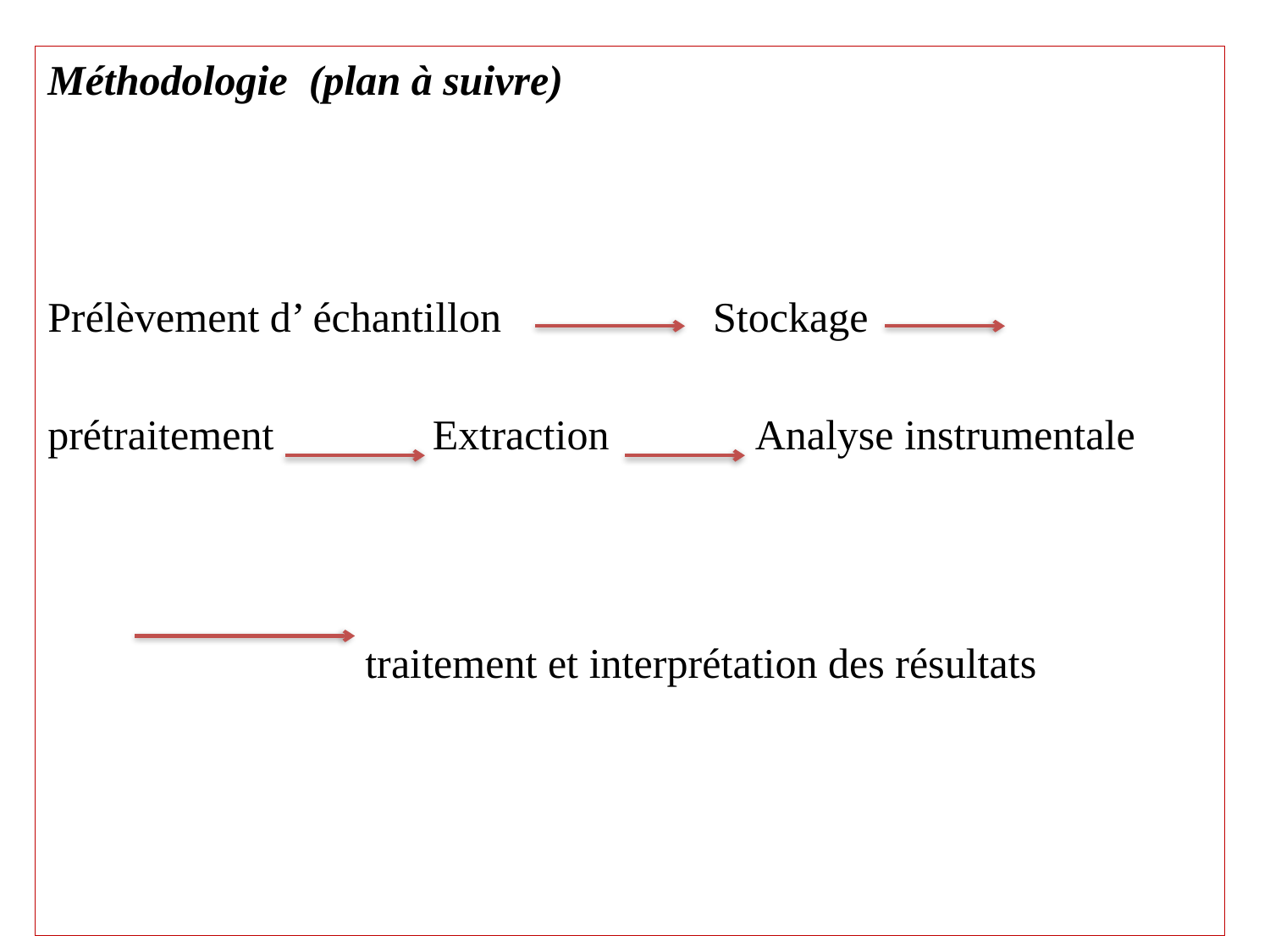

Méthodologie  (plan à suivre)

Prélèvement d’ échantillon                    Stockage

prétraitement               Extraction              Analyse instrumentale

                              traitement et interprétation des résultats